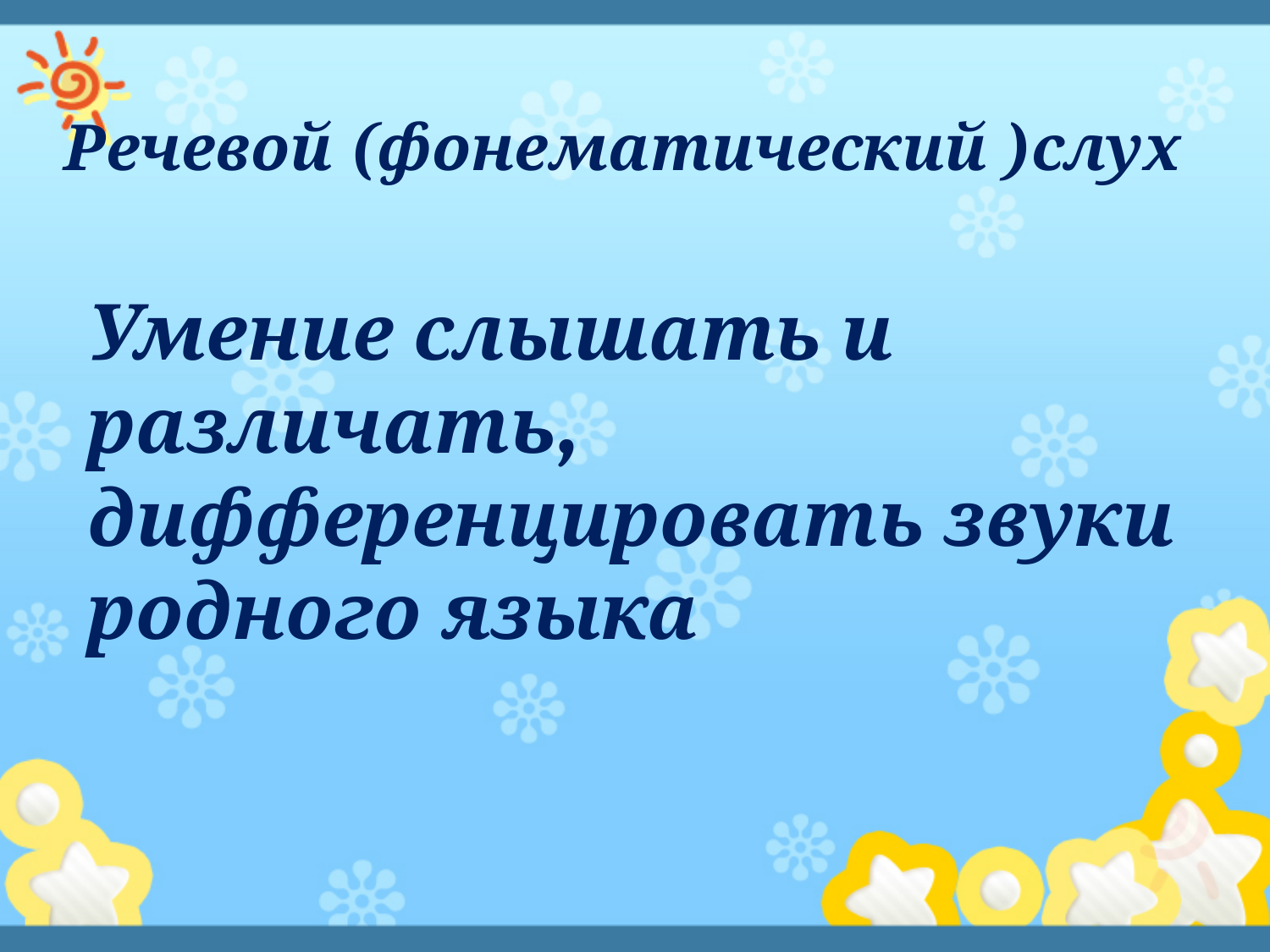

# Речевой (фонематический )слух
Умение слышать и различать, дифференцировать звуки родного языка